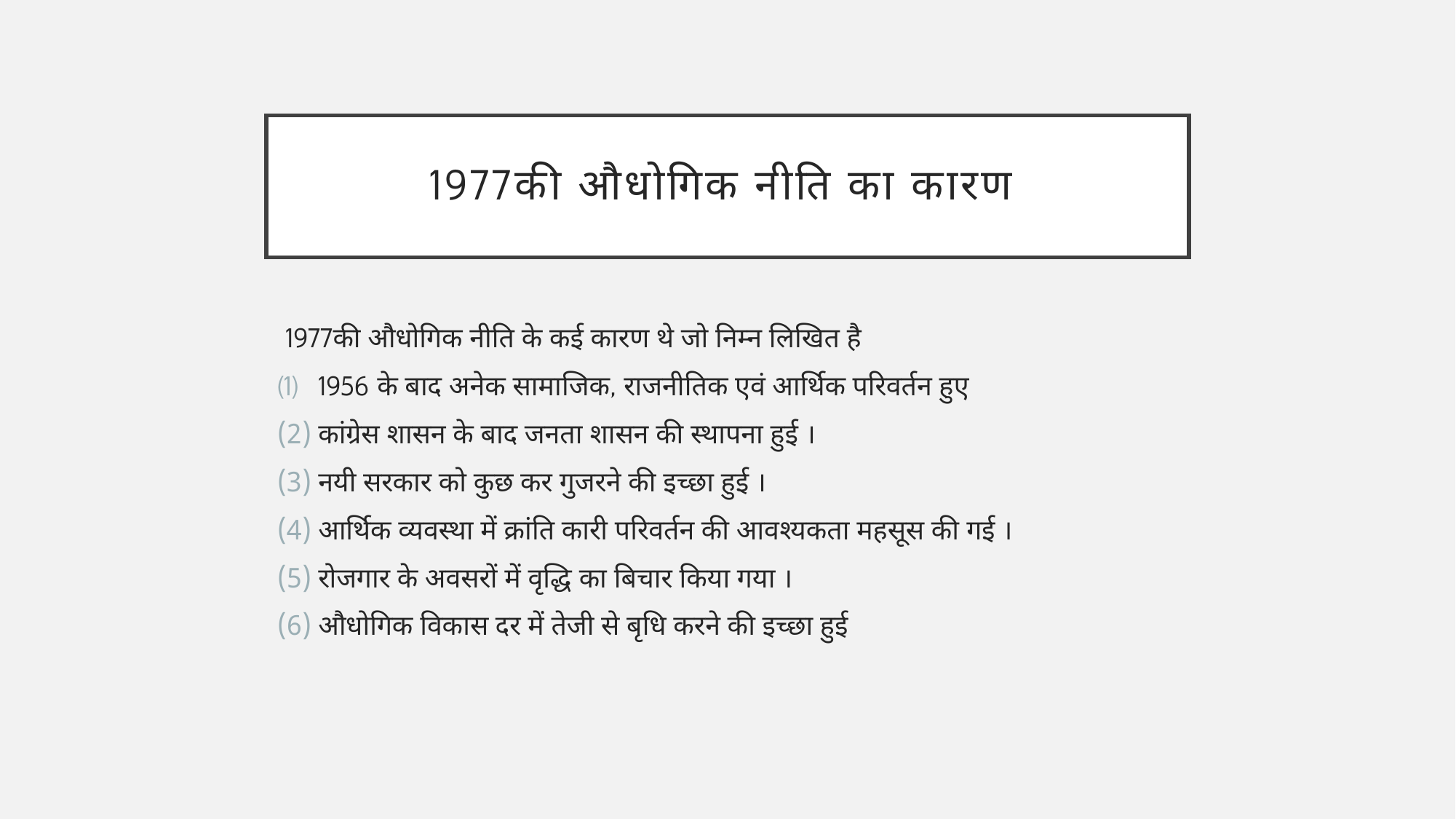

# 1977की औधोगिक नीति का कारण
 1977की औधोगिक नीति के कई कारण थे जो निम्न लिखित है
1956 के बाद अनेक सामाजिक, राजनीतिक एवं आर्थिक परिवर्तन हुए
कांग्रेस शासन के बाद जनता शासन की स्थापना हुई ।
नयी सरकार को कुछ कर गुजरने की इच्छा हुई ।
आर्थिक व्यवस्था में क्रांति कारी परिवर्तन की आवश्यकता महसूस की गई ।
रोजगार के अवसरों में वृद्धि का बिचार किया गया ।
औधोगिक विकास दर में तेजी से बृधि करने की इच्छा हुई